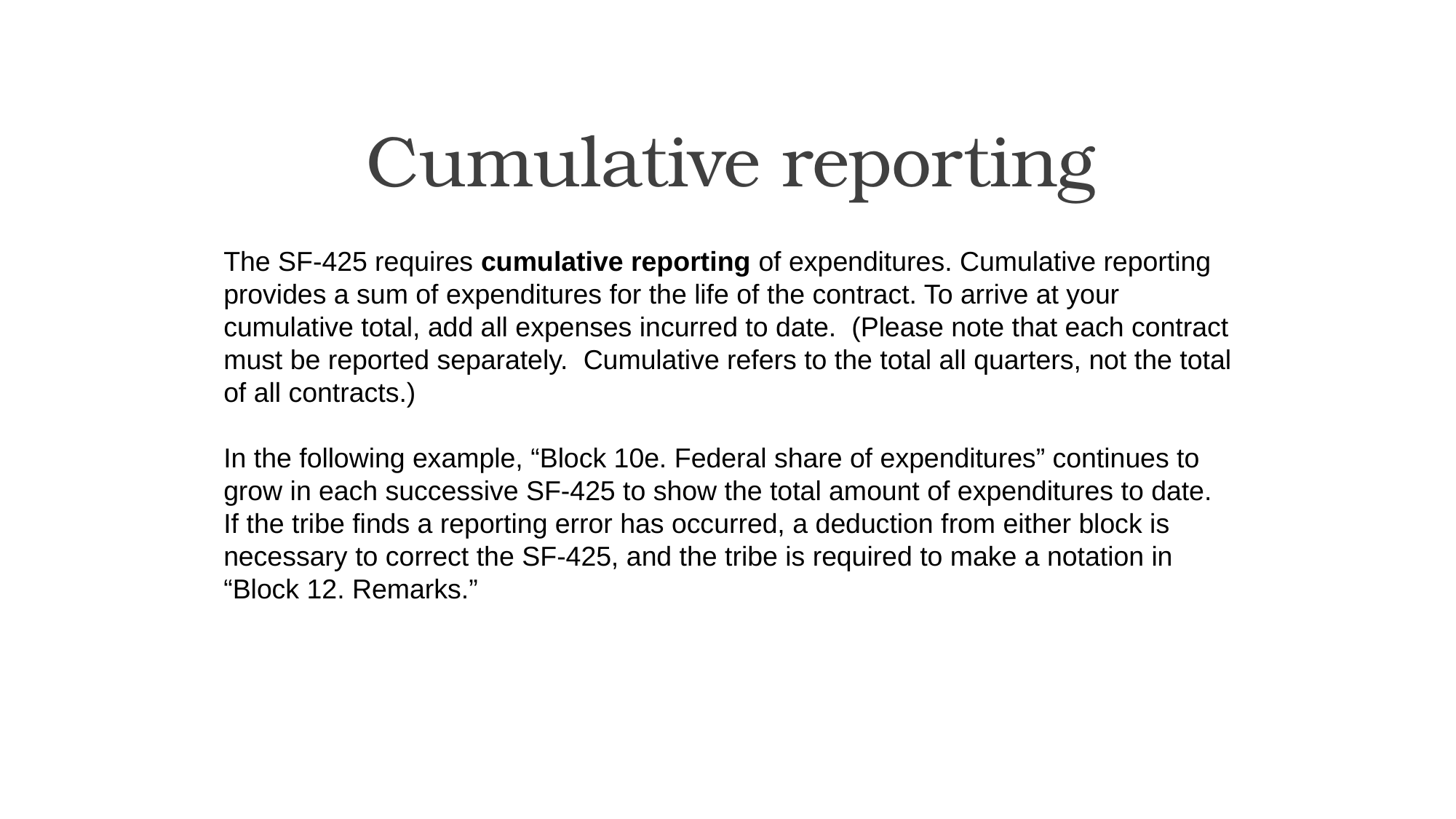

# Cumulative reporting
The SF-425 requires cumulative reporting of expenditures. Cumulative reporting provides a sum of expenditures for the life of the contract. To arrive at your cumulative total, add all expenses incurred to date.  (Please note that each contract must be reported separately.  Cumulative refers to the total all quarters, not the total of all contracts.)

In the following example, “Block 10e. Federal share of expenditures” continues to grow in each successive SF-425 to show the total amount of expenditures to date.  If the tribe finds a reporting error has occurred, a deduction from either block is necessary to correct the SF-425, and the tribe is required to make a notation in “Block 12. Remarks.”